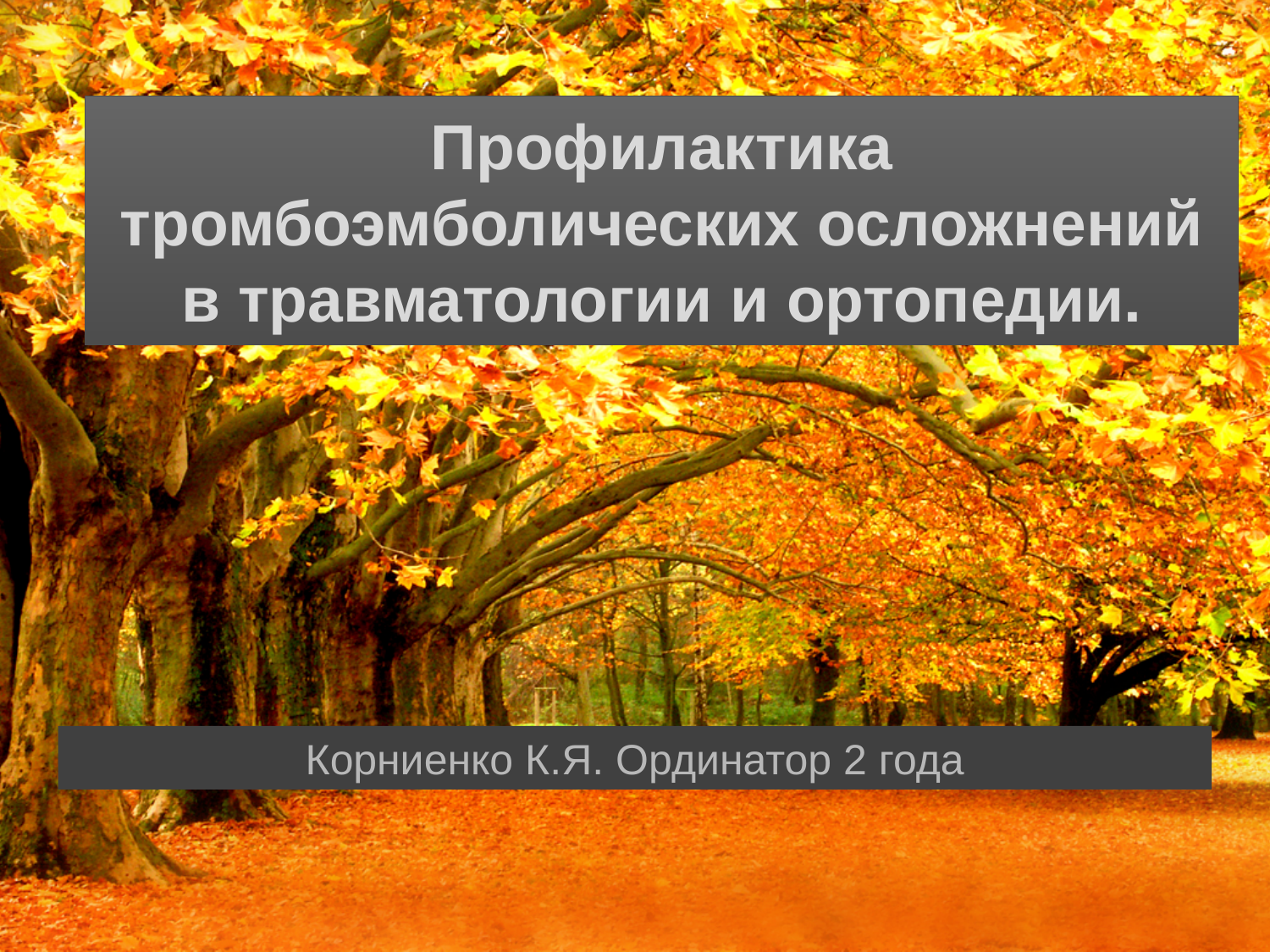

# Профилактика тромбоэмболических осложнений в травматологии и ортопедии.
Корниенко К.Я. Ординатор 2 года